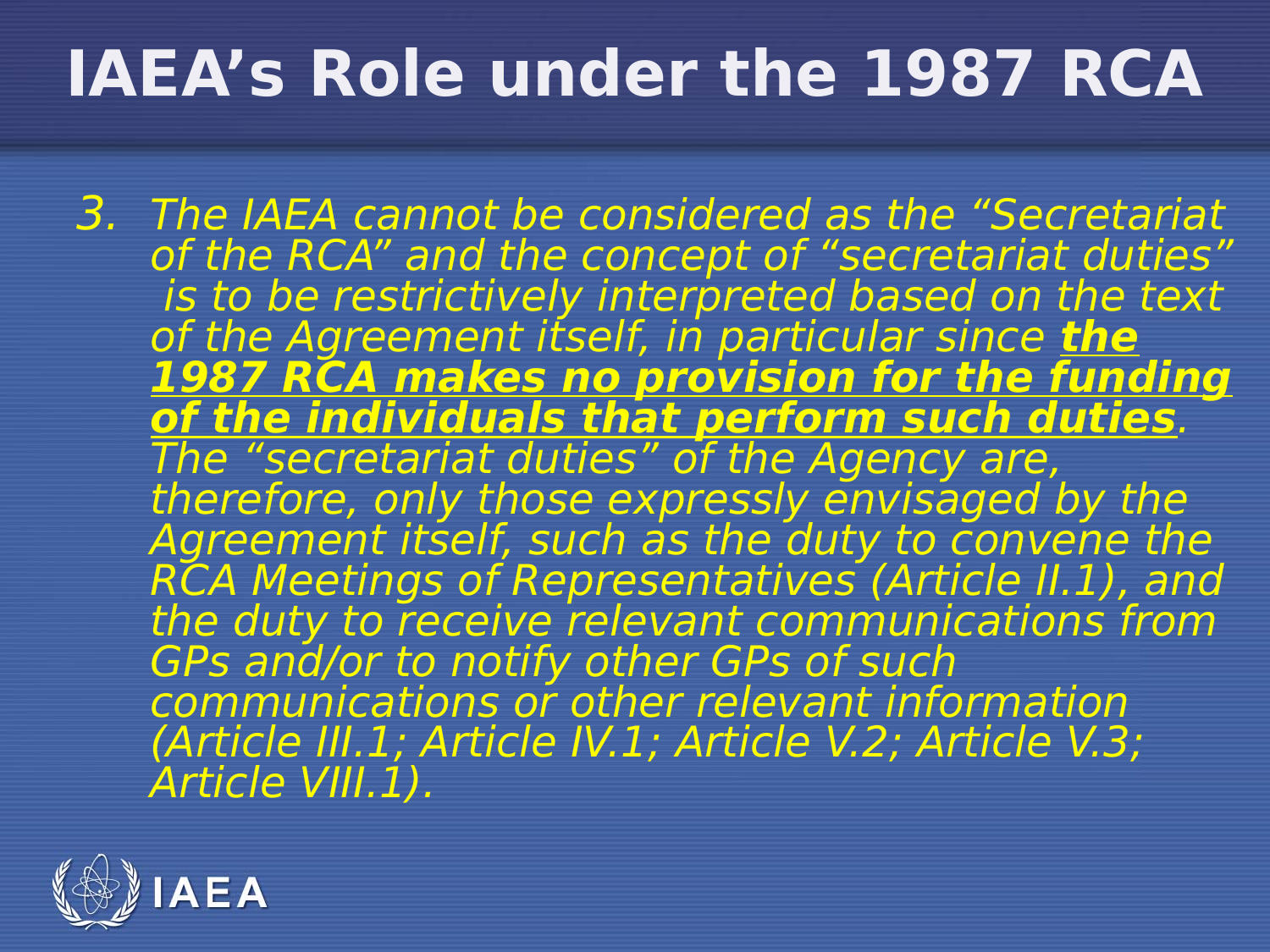

IAEA’s Role under the 1987 RCA

The IAEA cannot be considered as the “Secretariat of the RCA” and the concept of “secretariat duties”  is to be restrictively interpreted based on the text of the Agreement itself, in particular since the 1987 RCA makes no provision for the funding of the individuals that perform such duties. The “secretariat duties” of the Agency are, therefore, only those expressly envisaged by the Agreement itself, such as the duty to convene the RCA Meetings of Representatives (Article II.1), and the duty to receive relevant communications from GPs and/or to notify other GPs of such communications or other relevant information (Article III.1; Article IV.1; Article V.2; Article V.3; Article VIII.1).